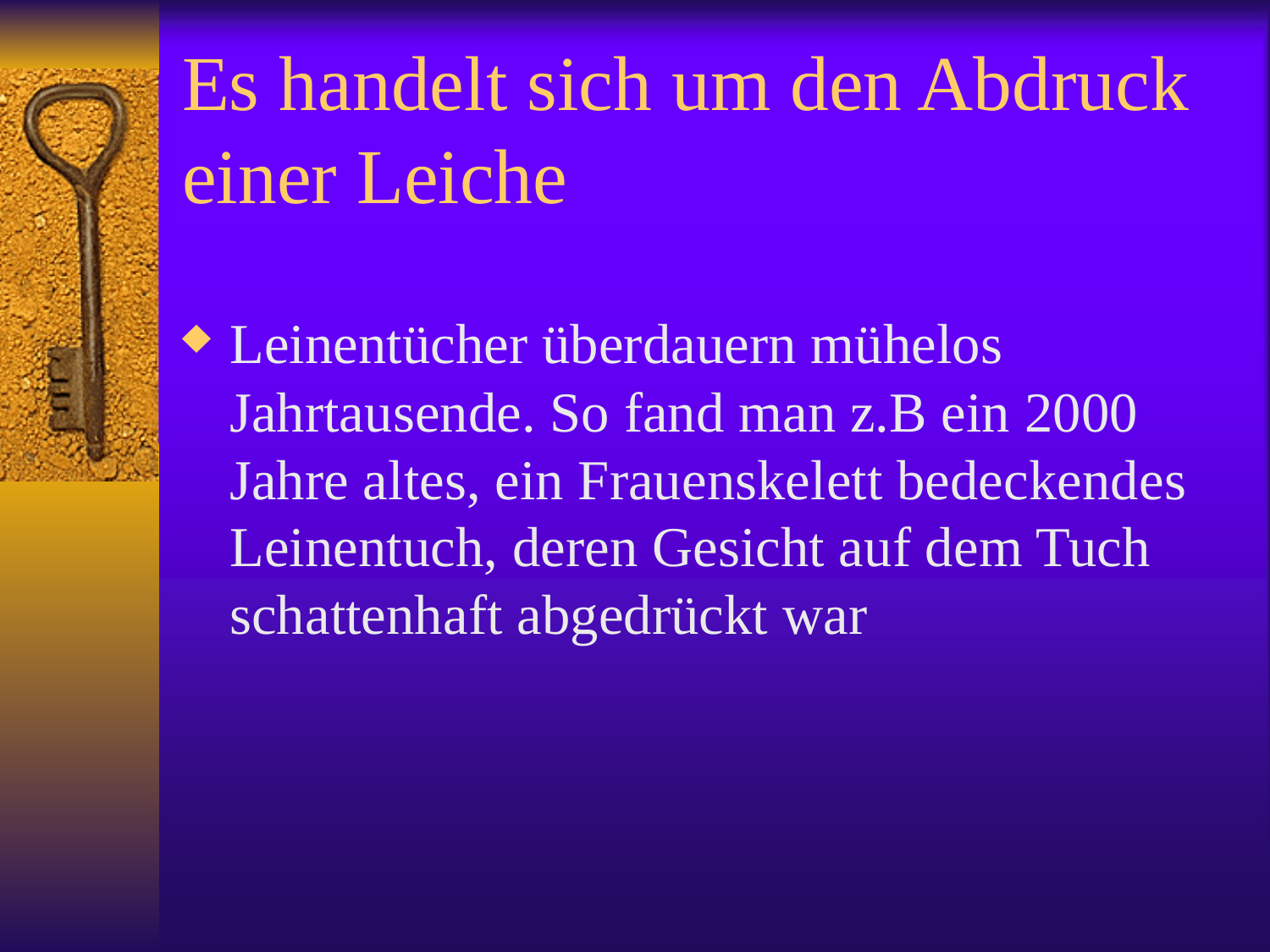

# Es handelt sich um den Abdruck einer Leiche

Leinentücher überdauern mühelos Jahrtausende. So fand man z.B ein 2000 Jahre altes, ein Frauenskelett bedeckendes Leinentuch, deren Gesicht auf dem Tuch schattenhaft abgedrückt war